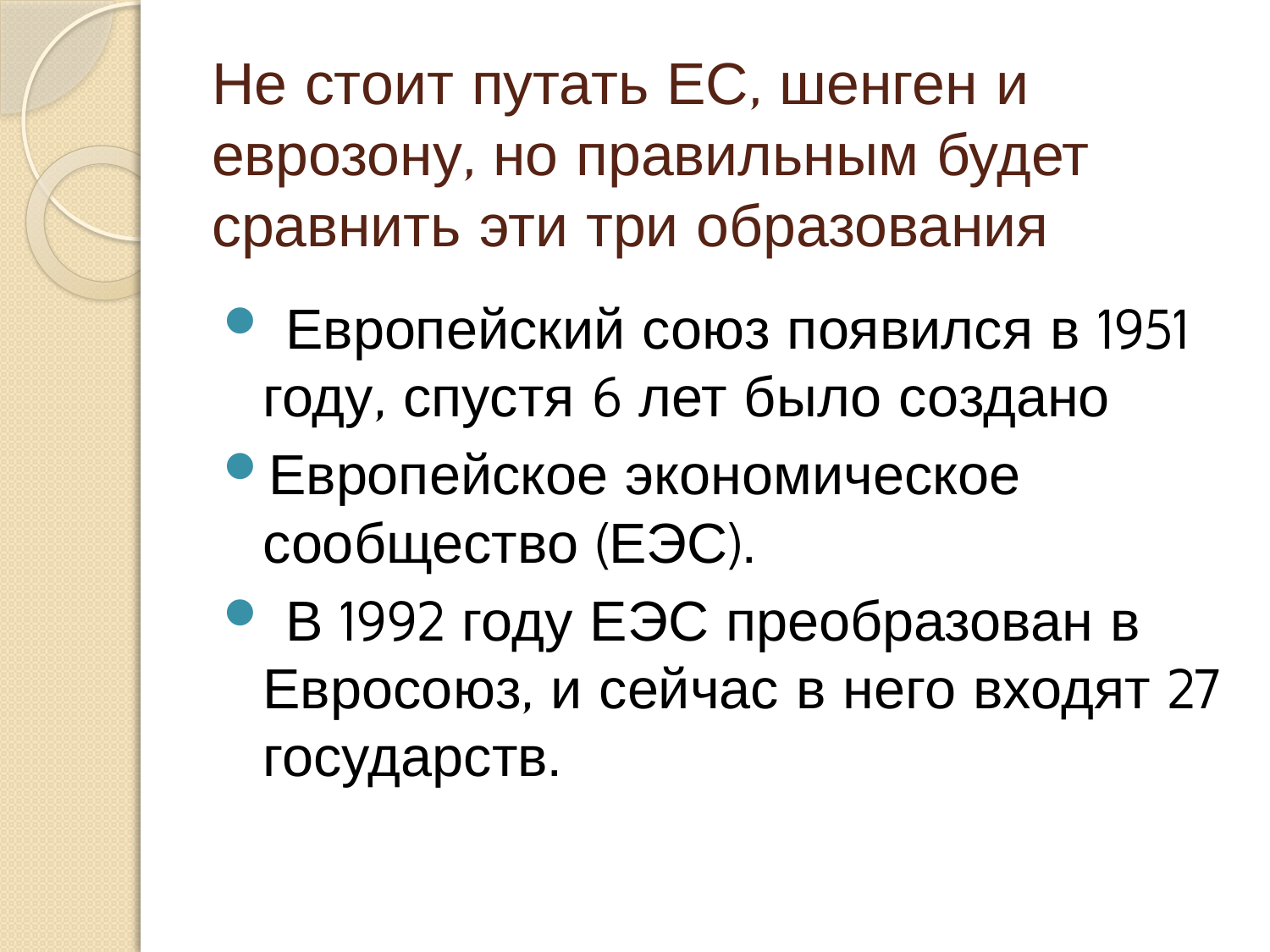

# Не стоит путать ЕС, шенген и еврозону, но правильным будет сравнить эти три образования
 Европейский союз появился в 1951 году, спустя 6 лет было создано
Европейское экономическое сообщество (ЕЭС).
 В 1992 году ЕЭС преобразован в Евросоюз, и сейчас в него входят 27 государств.